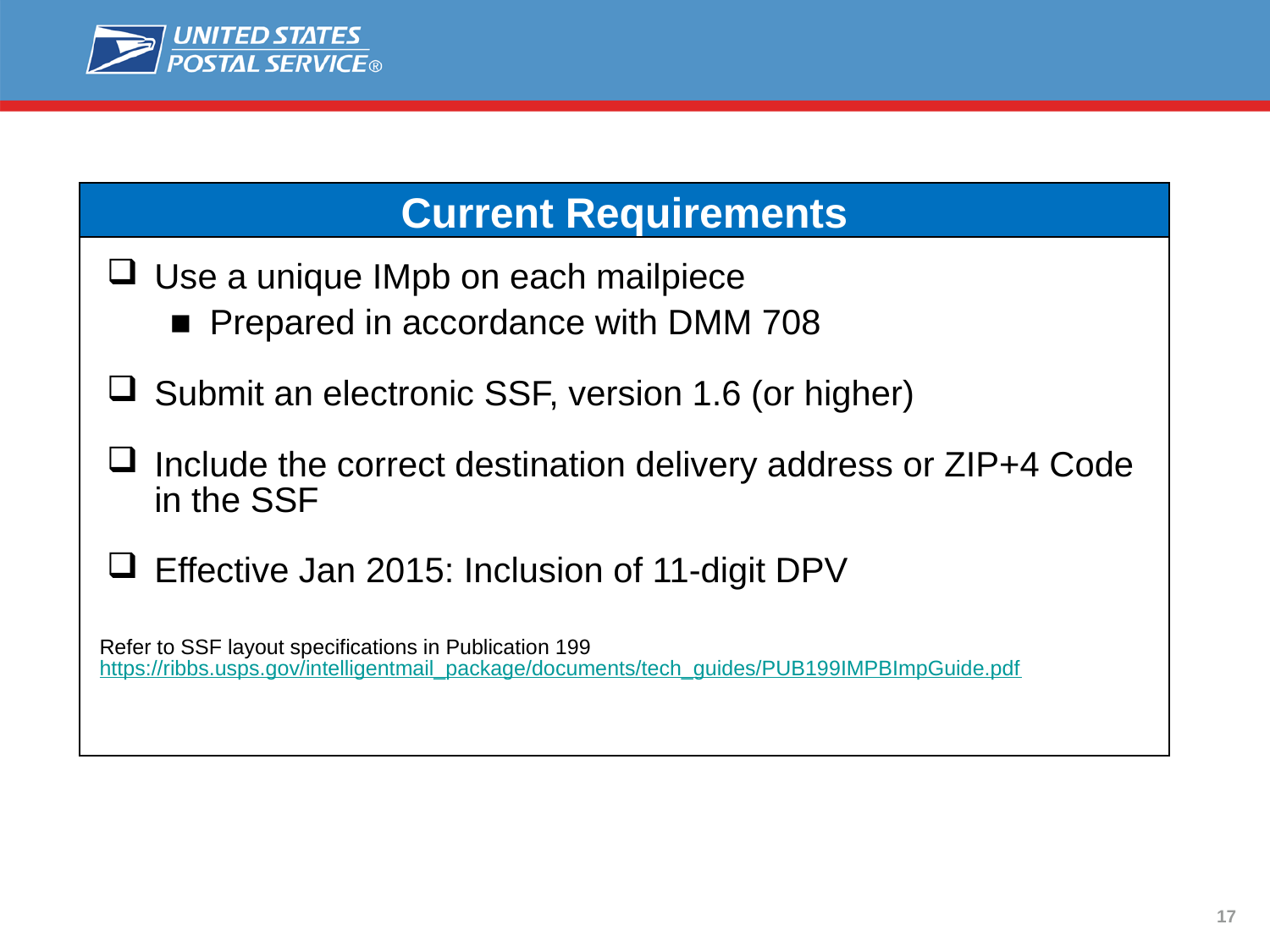

Intelligent Mail Package Barcode

| Current Requirements |
| --- |
| Use a unique IMpb on each mailpiece Prepared in accordance with DMM 708 Submit an electronic SSF, version 1.6 (or higher) Include the correct destination delivery address or ZIP+4 Code in the SSF Effective Jan 2015: Inclusion of 11-digit DPV Refer to SSF layout specifications in Publication 199 https://ribbs.usps.gov/intelligentmail\_package/documents/tech\_guides/PUB199IMPBImpGuide.pdf |
17